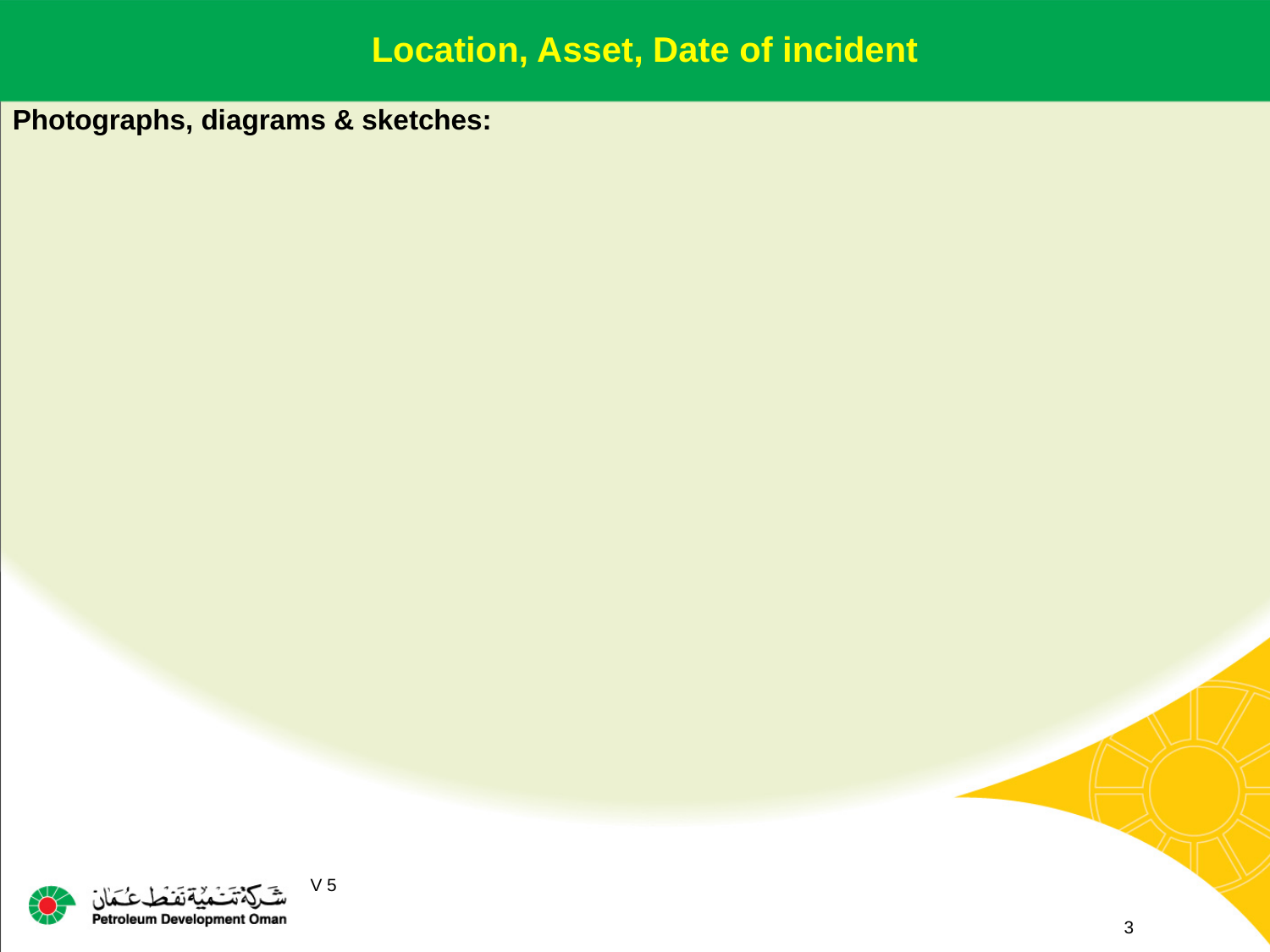

Location, Asset, Date of incident
Photographs, diagrams & sketches:

3